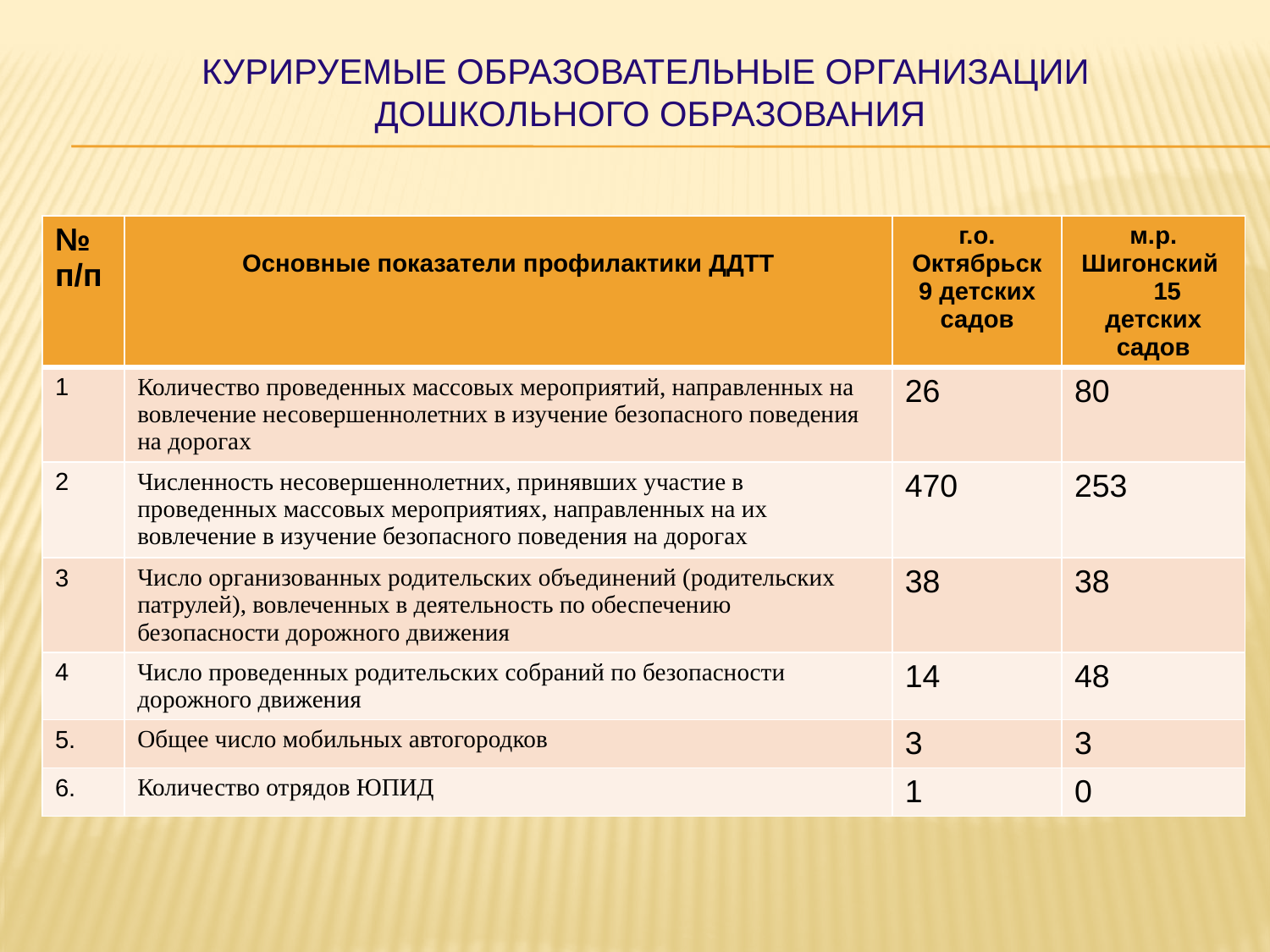

# Курируемые образовательные организации дошкольного образования
| № п/п | Основные показатели профилактики ДДТТ | г.о. Октябрьск 9 детских садов | м.р. Шигонский 15 детских садов |
| --- | --- | --- | --- |
| 1 | Количество проведенных массовых мероприятий, направленных на вовлечение несовершеннолетних в изучение безопасного поведения на дорогах | 26 | 80 |
| 2 | Численность несовершеннолетних, принявших участие в проведенных массовых мероприятиях, направленных на их вовлечение в изучение безопасного поведения на дорогах | 470 | 253 |
| 3 | Число организованных родительских объединений (родительских патрулей), вовлеченных в деятельность по обеспечению безопасности дорожного движения | 38 | 38 |
| 4 | Число проведенных родительских собраний по безопасности дорожного движения | 14 | 48 |
| 5. | Общее число мобильных автогородков | 3 | 3 |
| 6. | Количество отрядов ЮПИД | 1 | 0 |